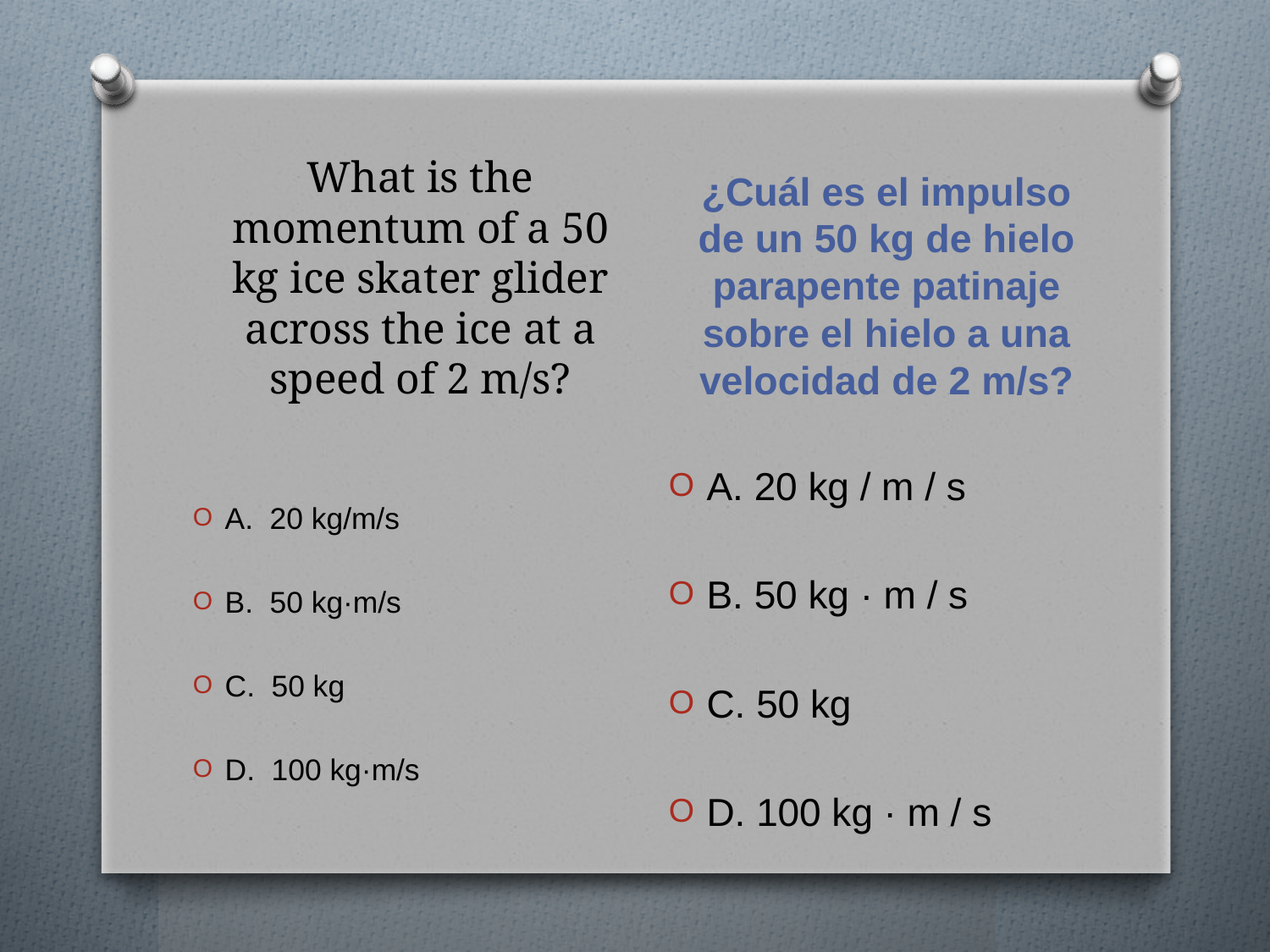

¿Cuál es el impulso de un 50 kg de hielo parapente patinaje sobre el hielo a una velocidad de 2 m/s?
What is the momentum of a 50 kg ice skater glider across the ice at a speed of 2 m/s?

A.  20 kg/m/s

B.  50 kg·m/s

C.  50 kg

D.  100 kg·m/s
A. 20 kg / m / s

B. 50 kg · m / s

C. 50 kg

D. 100 kg · m / s